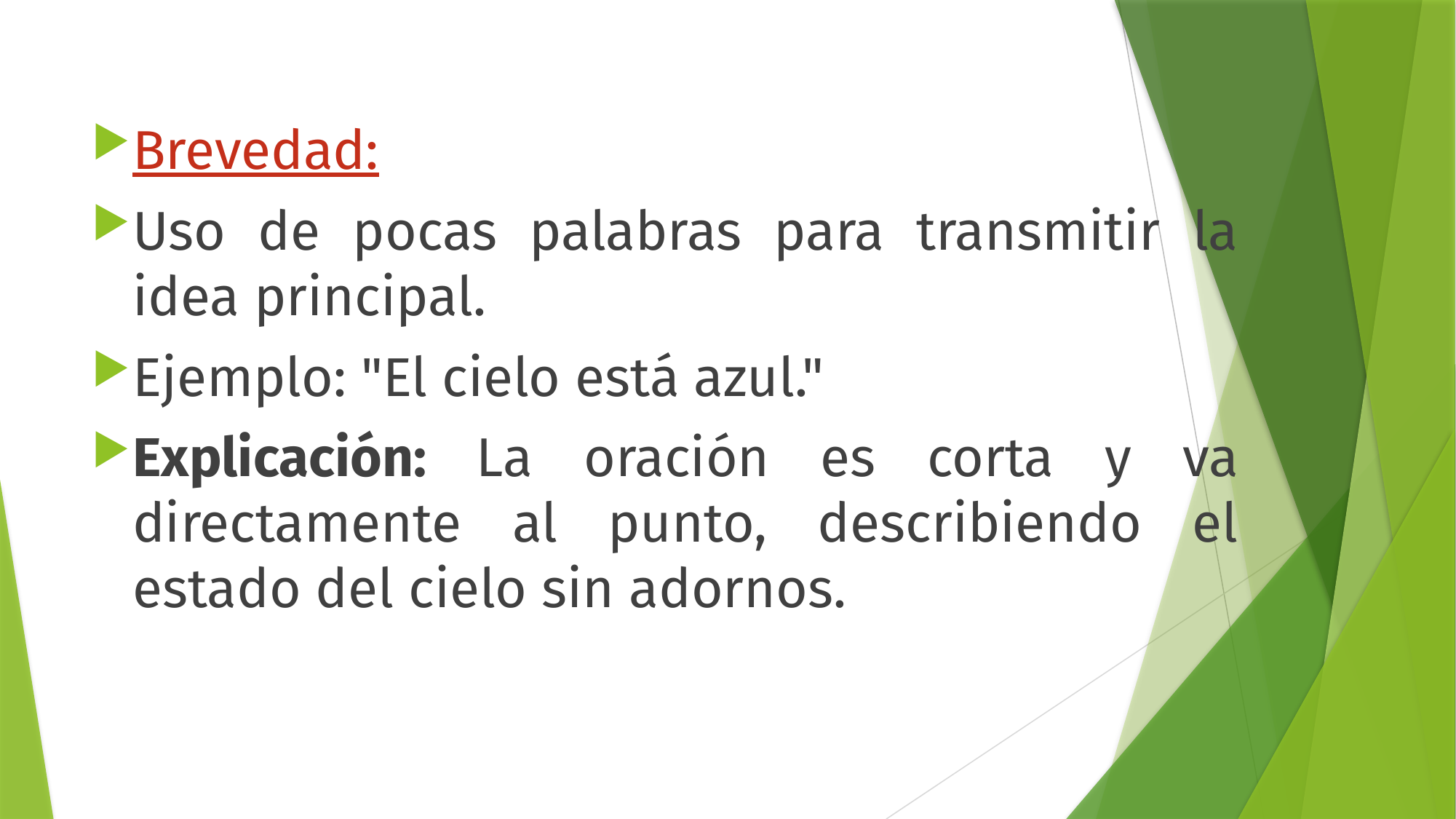

Brevedad:
Uso de pocas palabras para transmitir la idea principal.
Ejemplo: "El cielo está azul."
Explicación: La oración es corta y va directamente al punto, describiendo el estado del cielo sin adornos.